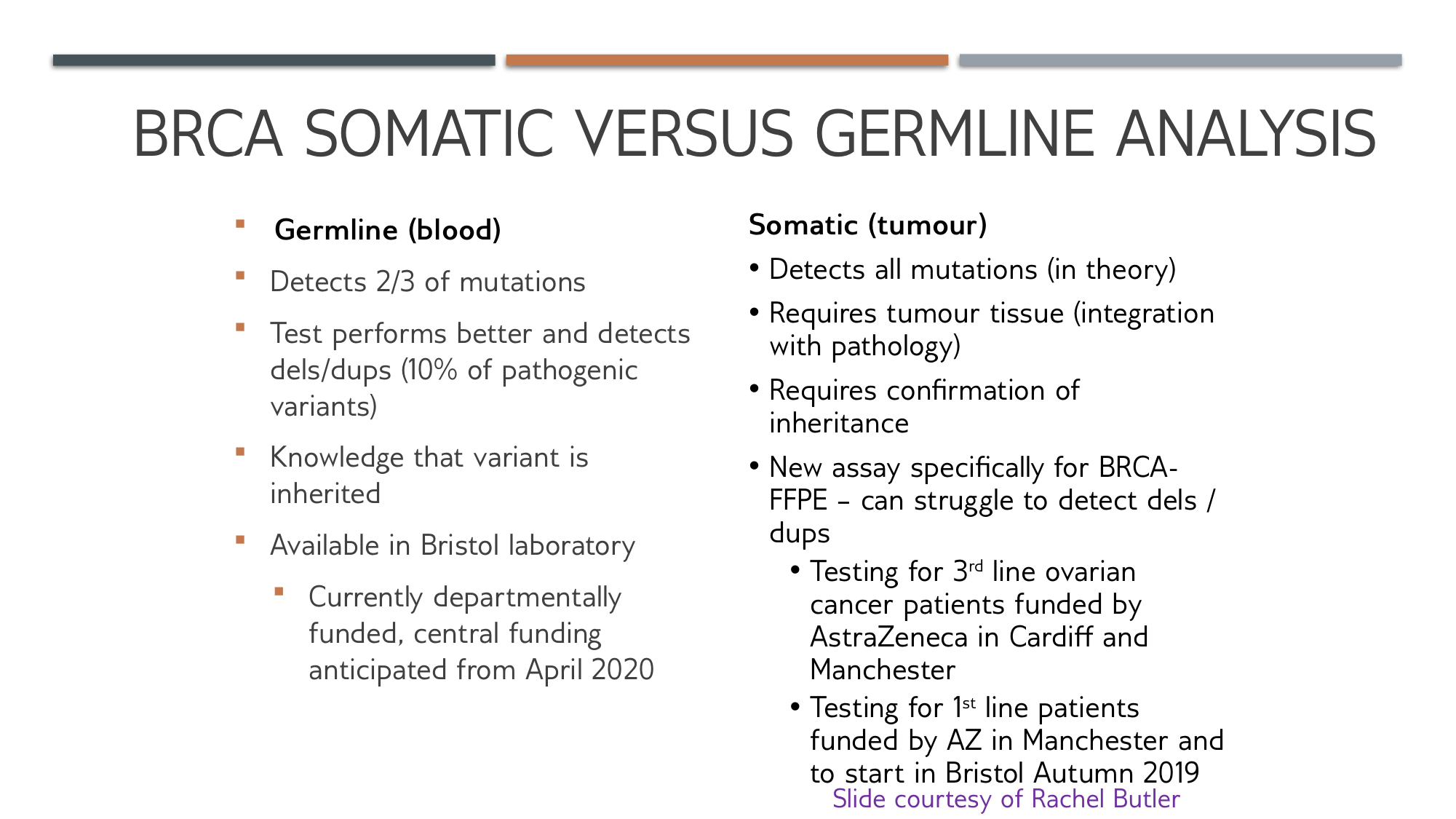

# BRCA Somatic versus germline analysis
Germline (blood)
Detects 2/3 of mutations
Test performs better and detects dels/dups (10% of pathogenic variants)
Knowledge that variant is inherited
Available in Bristol laboratory
Currently departmentally funded, central funding anticipated from April 2020
Somatic (tumour)
Detects all mutations (in theory)
Requires tumour tissue (integration with pathology)
Requires confirmation of inheritance
New assay specifically for BRCA-FFPE – can struggle to detect dels / dups
Testing for 3rd line ovarian cancer patients funded by AstraZeneca in Cardiff and Manchester
Testing for 1st line patients funded by AZ in Manchester and to start in Bristol Autumn 2019
Slide courtesy of Rachel Butler